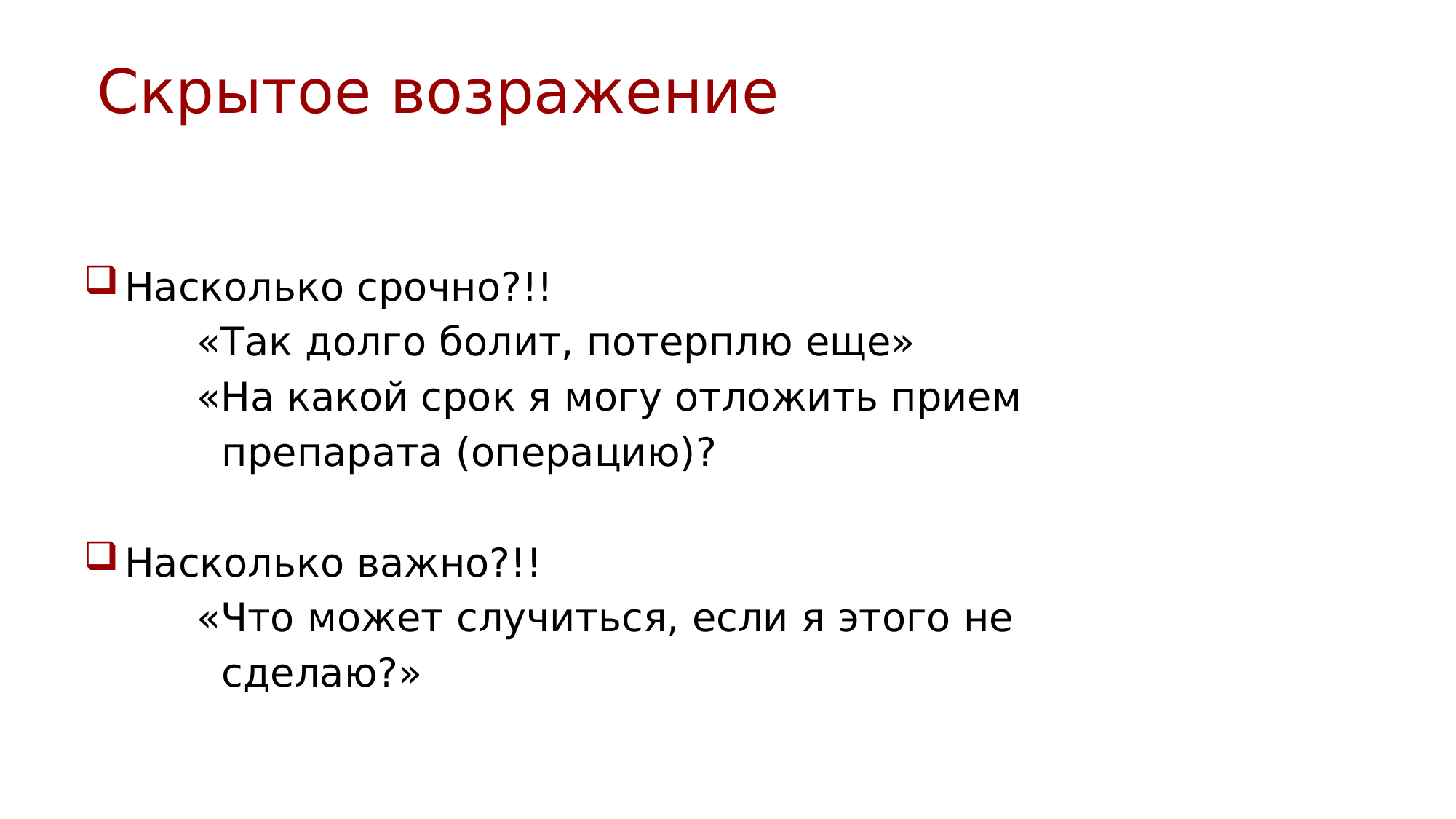

# Скрытое возражение
Насколько срочно?!!
         «Так долго болит, потерплю еще»
         «На какой срок я могу отложить прием
           препарата (операцию)?

Насколько важно?!!
         «Что может случиться, если я этого не
           сделаю?»